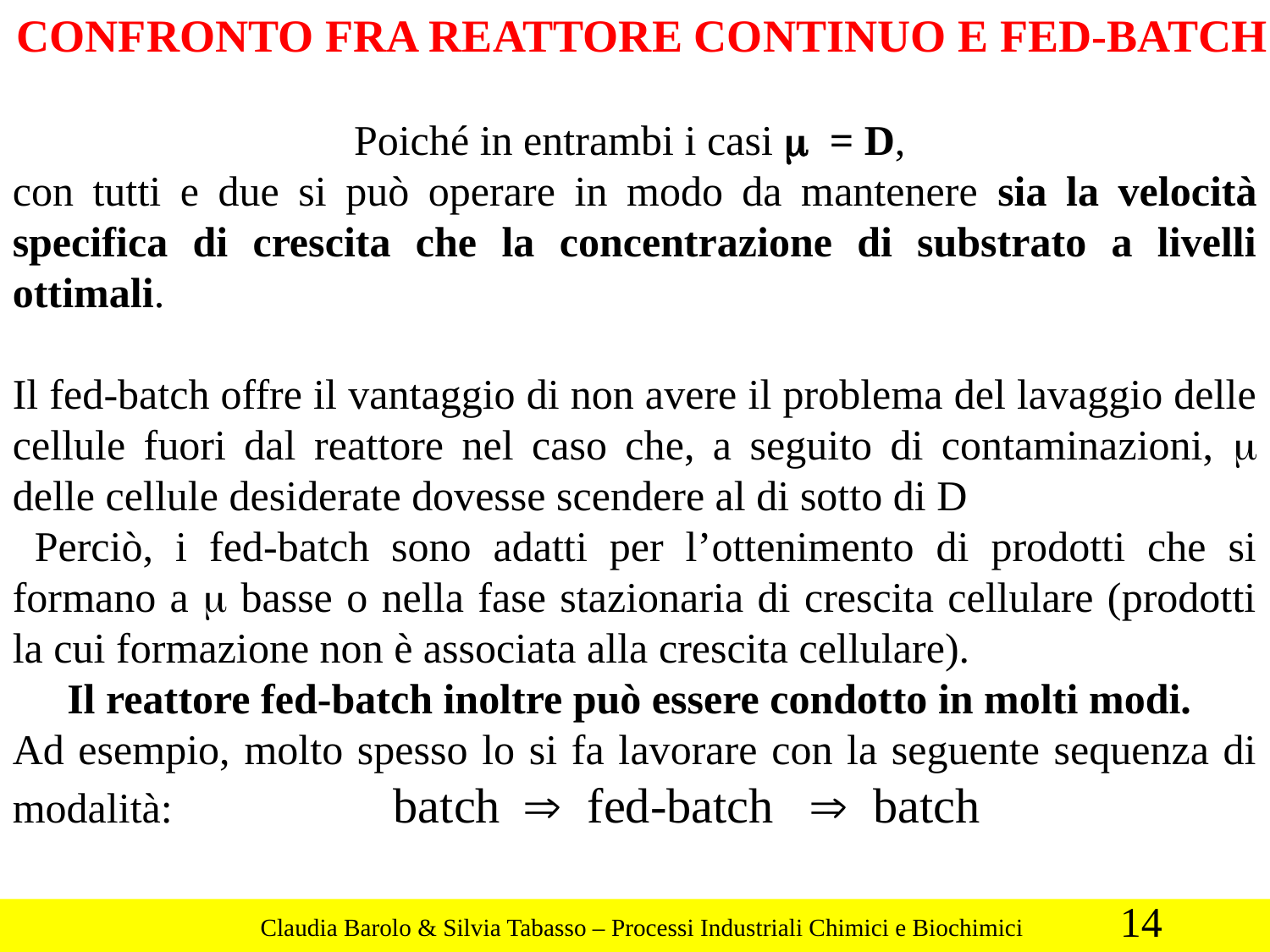

CONFRONTO FRA REATTORE CONTINUO E FED-BATCH

Poiché in entrambi i casi μ = D,
con tutti e due si può operare in modo da mantenere sia la velocità specifica di crescita che la concentrazione di substrato a livelli ottimali.

Il fed-batch offre il vantaggio di non avere il problema del lavaggio delle cellule fuori dal reattore nel caso che, a seguito di contaminazioni, μ delle cellule desiderate dovesse scendere al di sotto di D
 Perciò, i fed-batch sono adatti per l’ottenimento di prodotti che si formano a μ basse o nella fase stazionaria di crescita cellulare (prodotti la cui formazione non è associata alla crescita cellulare).
Il reattore fed-batch inoltre può essere condotto in molti modi.
Ad esempio, molto spesso lo si fa lavorare con la seguente sequenza di modalità: 		batch  ⇒ fed-batch   ⇒ batch
14